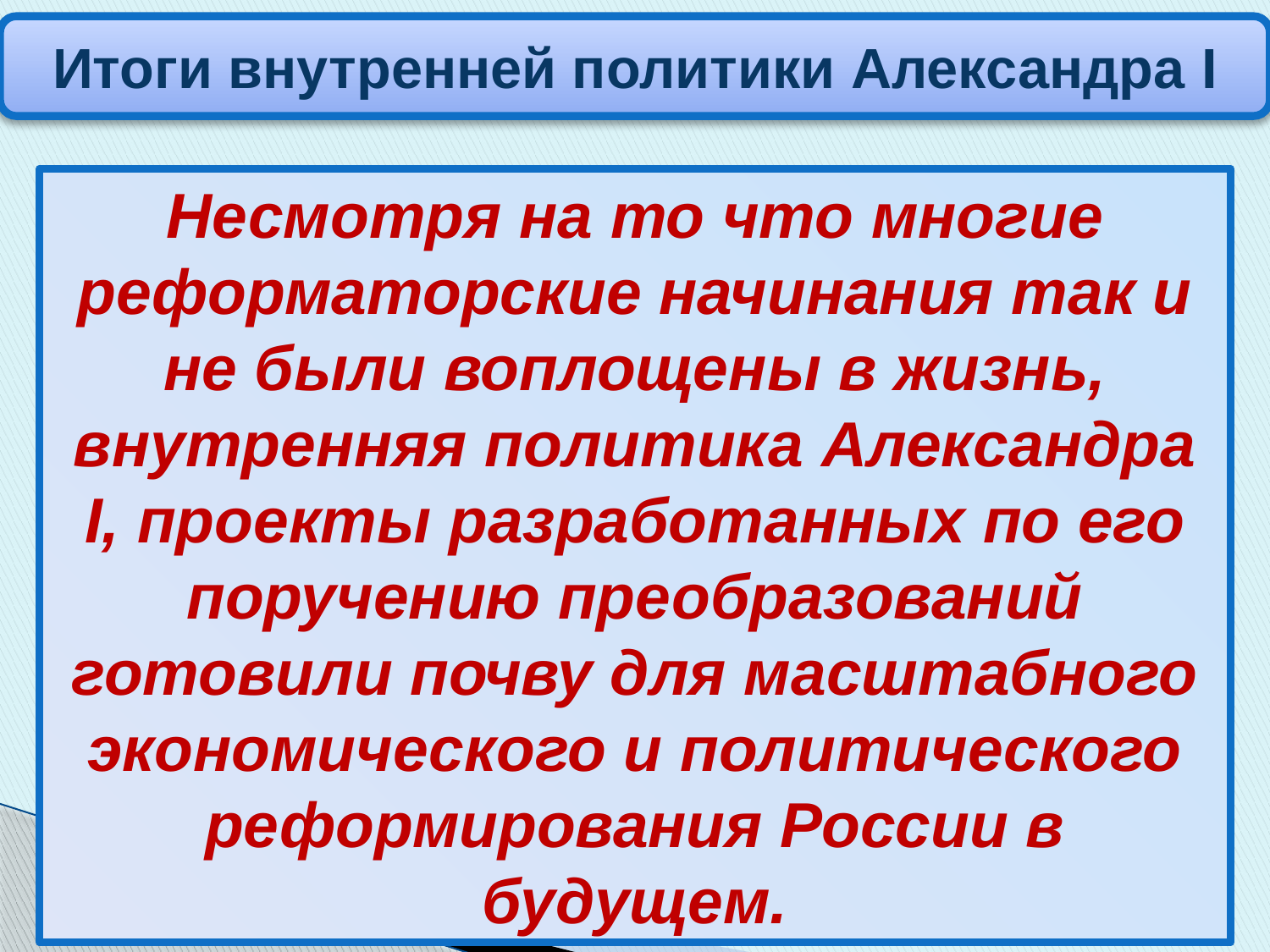

Итоги внутренней политики Александра I
Несмотря на то что многие реформаторские начинания так и не были воплощены в жизнь, внутренняя политика Александра I, проекты разработанных по его поручению преобразований готовили почву для масштабного экономического и политического реформирования России в будущем.
Итоги внутренней политики Александра I